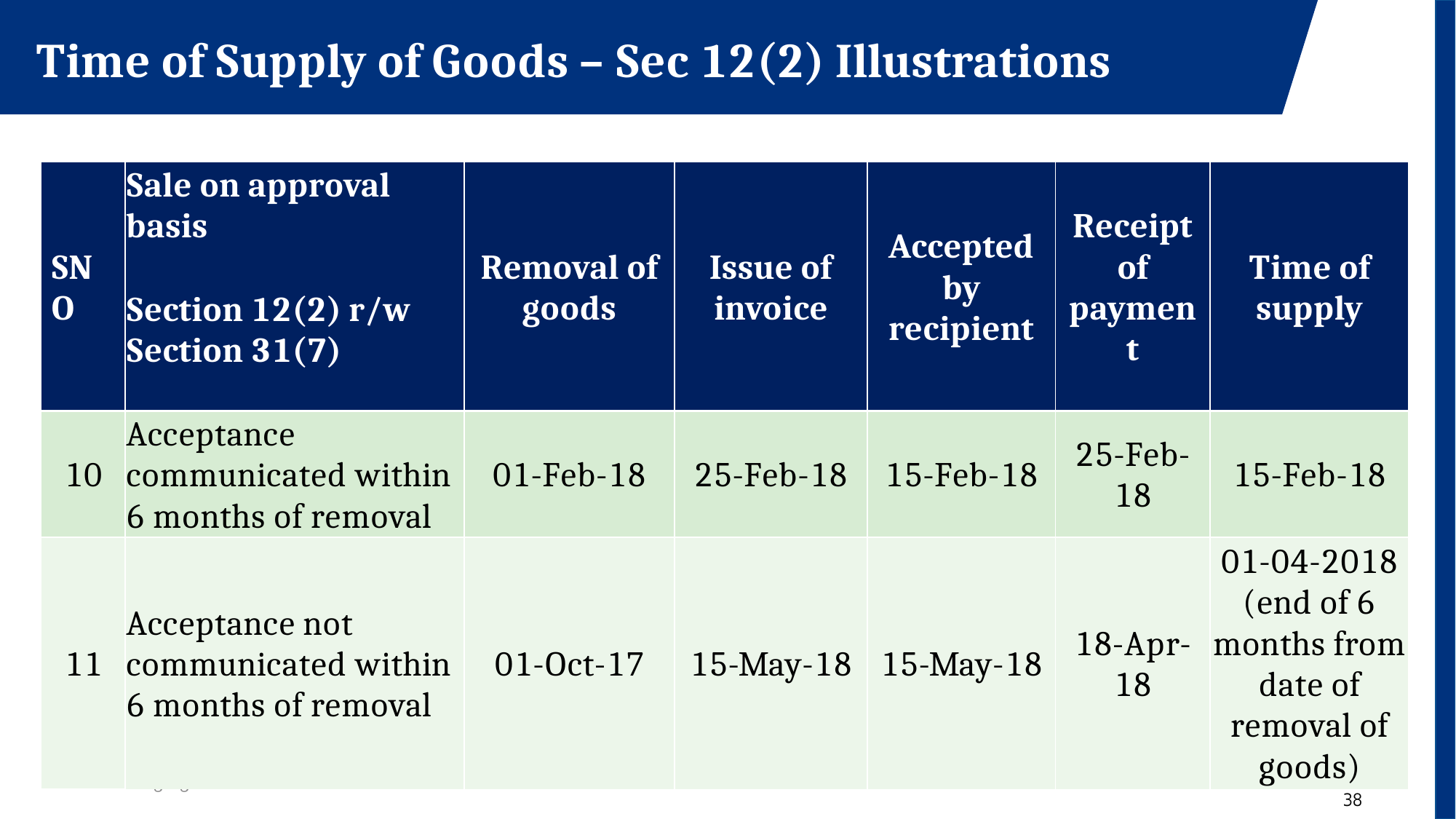

Time of Supply of Goods – Sec 12(2) Illustrations
| SNO | Sale on approval basis | Removal of goods | Issue of invoice | Accepted by recipient | Receipt of payment | Time of supply |
| --- | --- | --- | --- | --- | --- | --- |
|  | Section 12(2) r/w Section 31(7) |  |  |  |  |  |
| 10 | Acceptance communicated within 6 months of removal | 01-Feb-18 | 25-Feb-18 | 15-Feb-18 | 25-Feb-18 | 15-Feb-18 |
| 11 | Acceptance not communicated within 6 months of removal | 01-Oct-17 | 15-May-18 | 15-May-18 | 18-Apr-18 | 01-04-2018 (end of 6 months from date of removal of goods) |
Hiregange and Associates
38
38